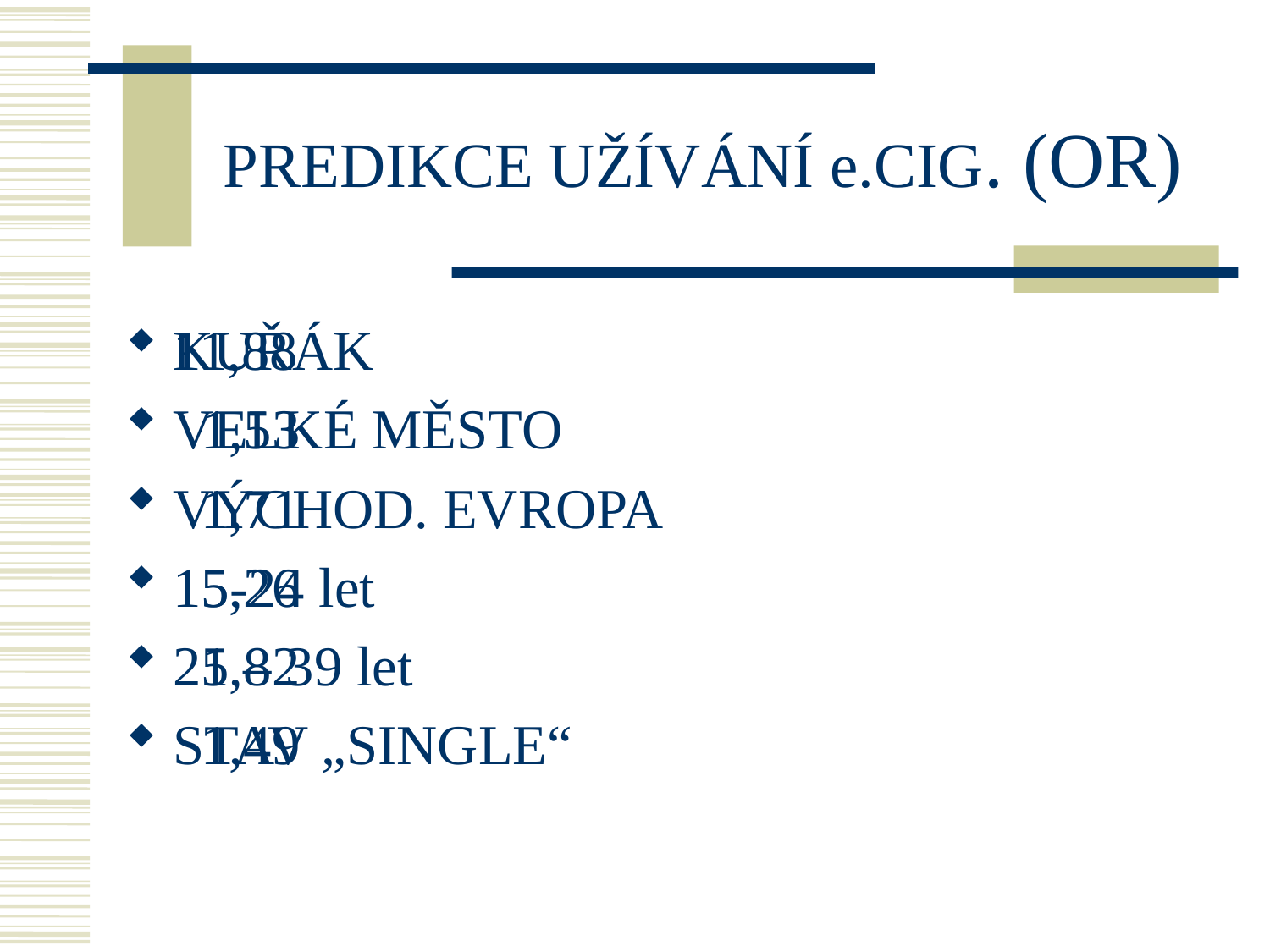

# PREDIKCE UŽÍVÁNÍ e.CIG. (OR)
KUŘÁK
VELKÉ MĚSTO
VÝCHOD. EVROPA
15-24 let
25 – 39 let
STAV „SINGLE“
11,88
  1,53
  1,71
  5,26
  1,82
  1,49